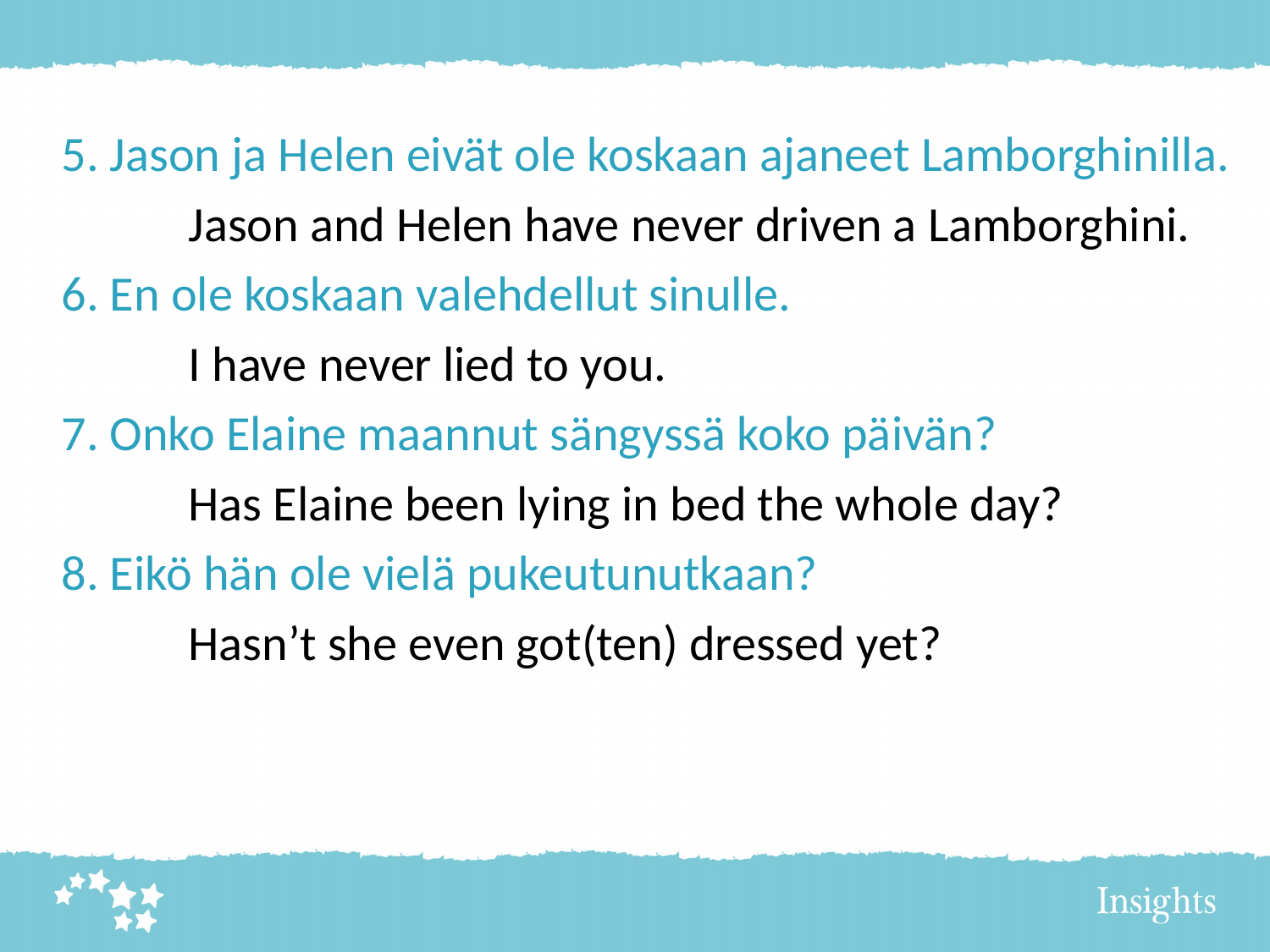

5. Jason ja Helen eivät ole koskaan ajaneet Lamborghinilla.
	Jason and Helen have never driven a Lamborghini.
6. En ole koskaan valehdellut sinulle.
	I have never lied to you.
7. Onko Elaine maannut sängyssä koko päivän?
	Has Elaine been lying in bed the whole day?
8. Eikö hän ole vielä pukeutunutkaan?
	Hasn’t she even got(ten) dressed yet?